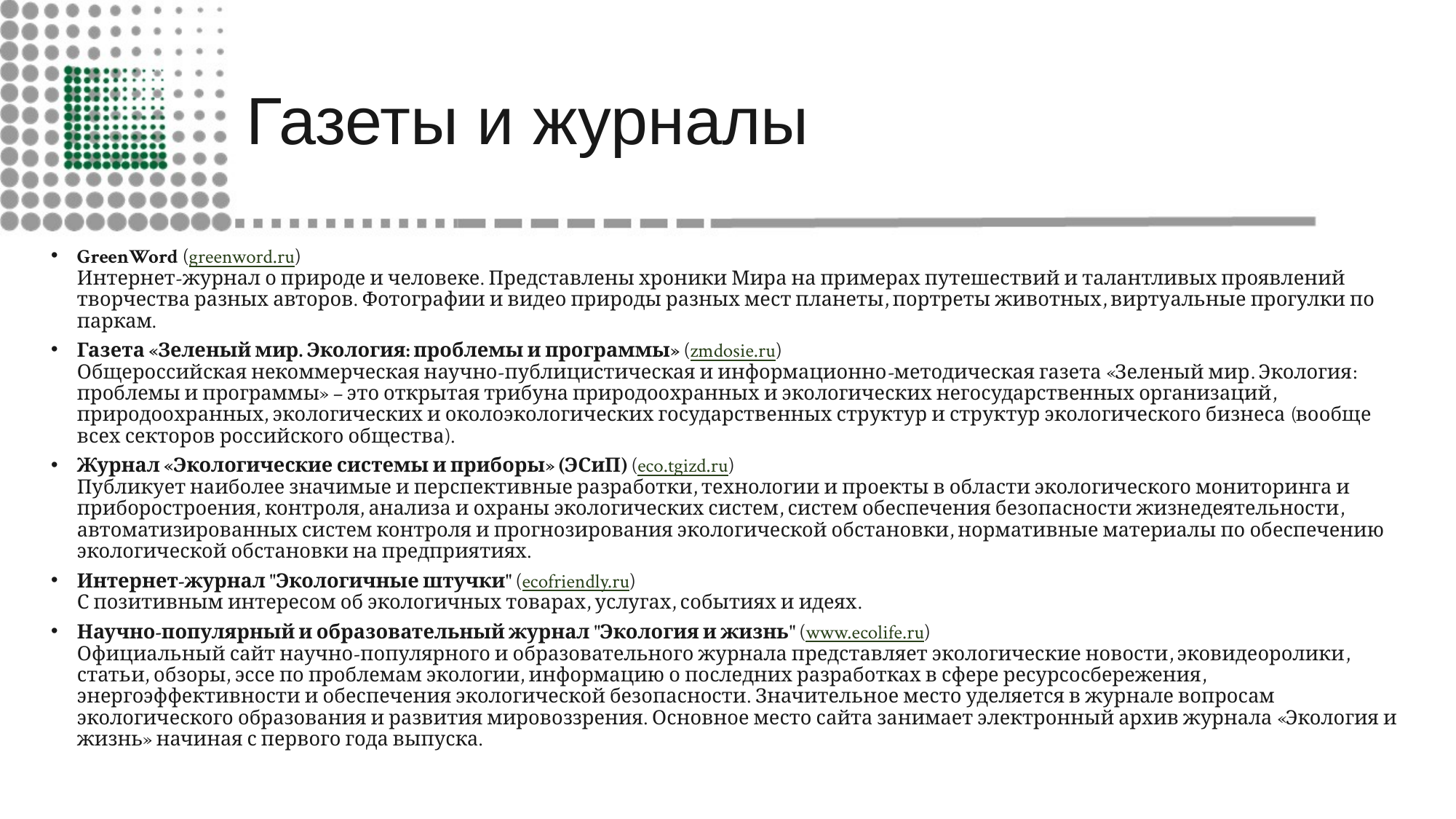

# Газеты и журналы
GreenWord (greenword.ru)
Интернет-журнал о природе и человеке. Представлены хроники Мира на примерах путешествий и талантливых проявлений творчества разных авторов. Фотографии и видео природы разных мест планеты, портреты животных, виртуальные прогулки по паркам.
Газета «Зеленый мир. Экология: проблемы и программы» (zmdosie.ru)
Общероссийская некоммерческая научно-публицистическая и информационно-методическая газета «Зеленый мир. Экология: проблемы и программы» – это открытая трибуна природоохранных и экологических негосударственных организаций, природоохранных, экологических и околоэкологических государственных структур и структур экологического бизнеса (вообще всех секторов российского общества).
Журнал «Экологические системы и приборы» (ЭСиП) (eco.tgizd.ru)
Публикует наиболее значимые и перспективные разработки, технологии и проекты в области экологического мониторинга и приборостроения, контроля, анализа и охраны экологических систем, систем обеспечения безопасности жизнедеятельности, автоматизированных систем контроля и прогнозирования экологической обстановки, нормативные материалы по обеспечению экологической обстановки на предприятиях.
Интернет-журнал "Экологичные штучки" (ecofriendly.ru)
С позитивным интересом об экологичных товарах, услугах, событиях и идеях.
Научно-популярный и образовательный журнал "Экология и жизнь" (www.ecolife.ru)
Официальный сайт научно-популярного и образовательного журнала представляет экологические новости, эковидеоролики, статьи, обзоры, эссе по проблемам экологии, информацию о последних разработках в сфере ресурсосбережения, энергоэффективности и обеспечения экологической безопасности. Значительное место уделяется в журнале вопросам экологического образования и развития мировоззрения. Основное место сайта занимает электронный архив журнала «Экология и жизнь» начиная с первого года выпуска.